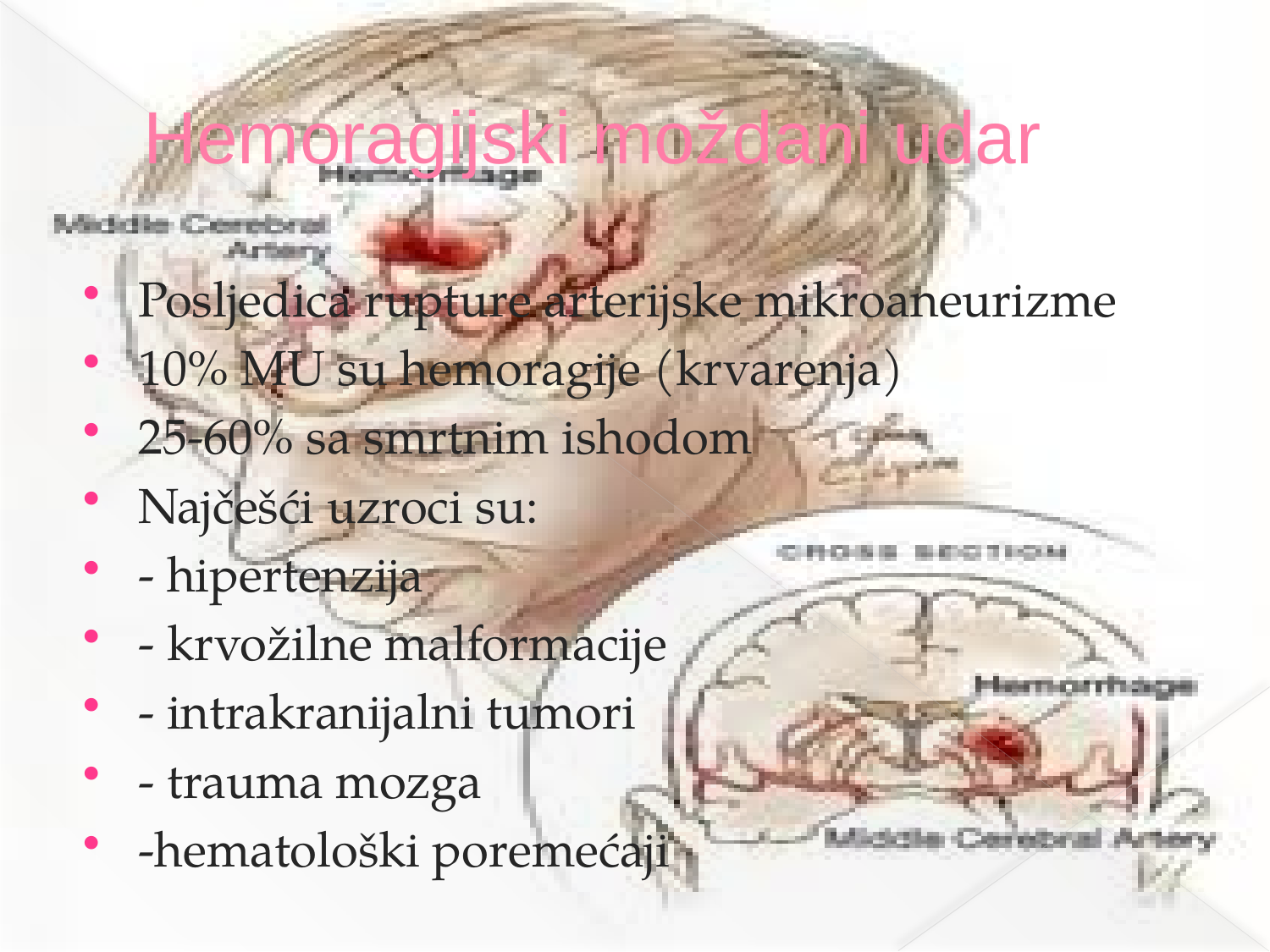

# Hemoragijski moždani udar
Posljedica rupture arterijske mikroaneurizme
10% MU su hemoragije (krvarenja)
25-60% sa smrtnim ishodom
Najčešći uzroci su:
- hipertenzija
- krvožilne malformacije
- intrakranijalni tumori
- trauma mozga
-hematološki poremećaji